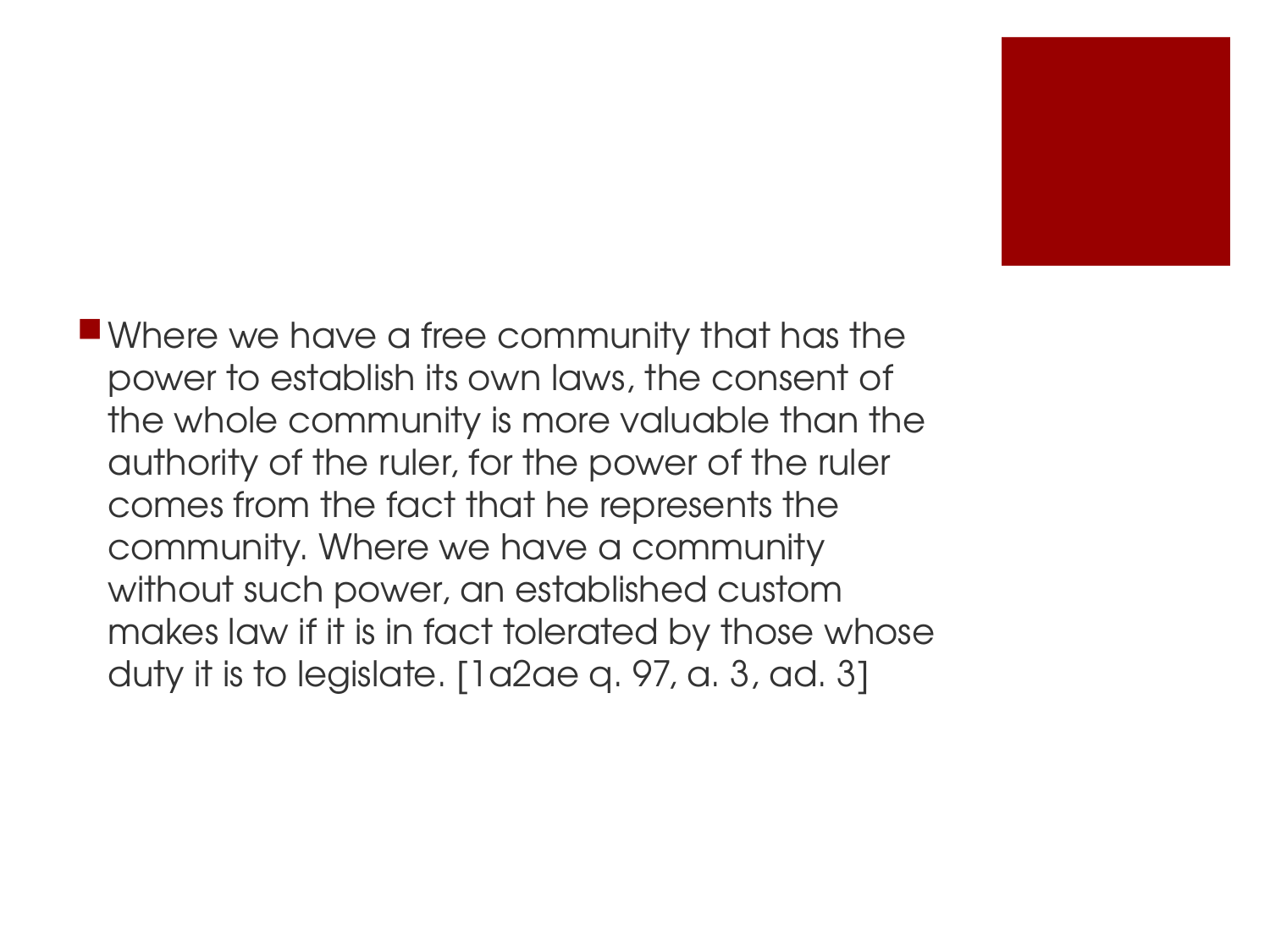

#
Where we have a free community that has the power to establish its own laws, the consent of the whole community is more valuable than the authority of the ruler, for the power of the ruler comes from the fact that he represents the community. Where we have a community without such power, an established custom makes law if it is in fact tolerated by those whose duty it is to legislate. [1a2ae q. 97, a. 3, ad. 3]